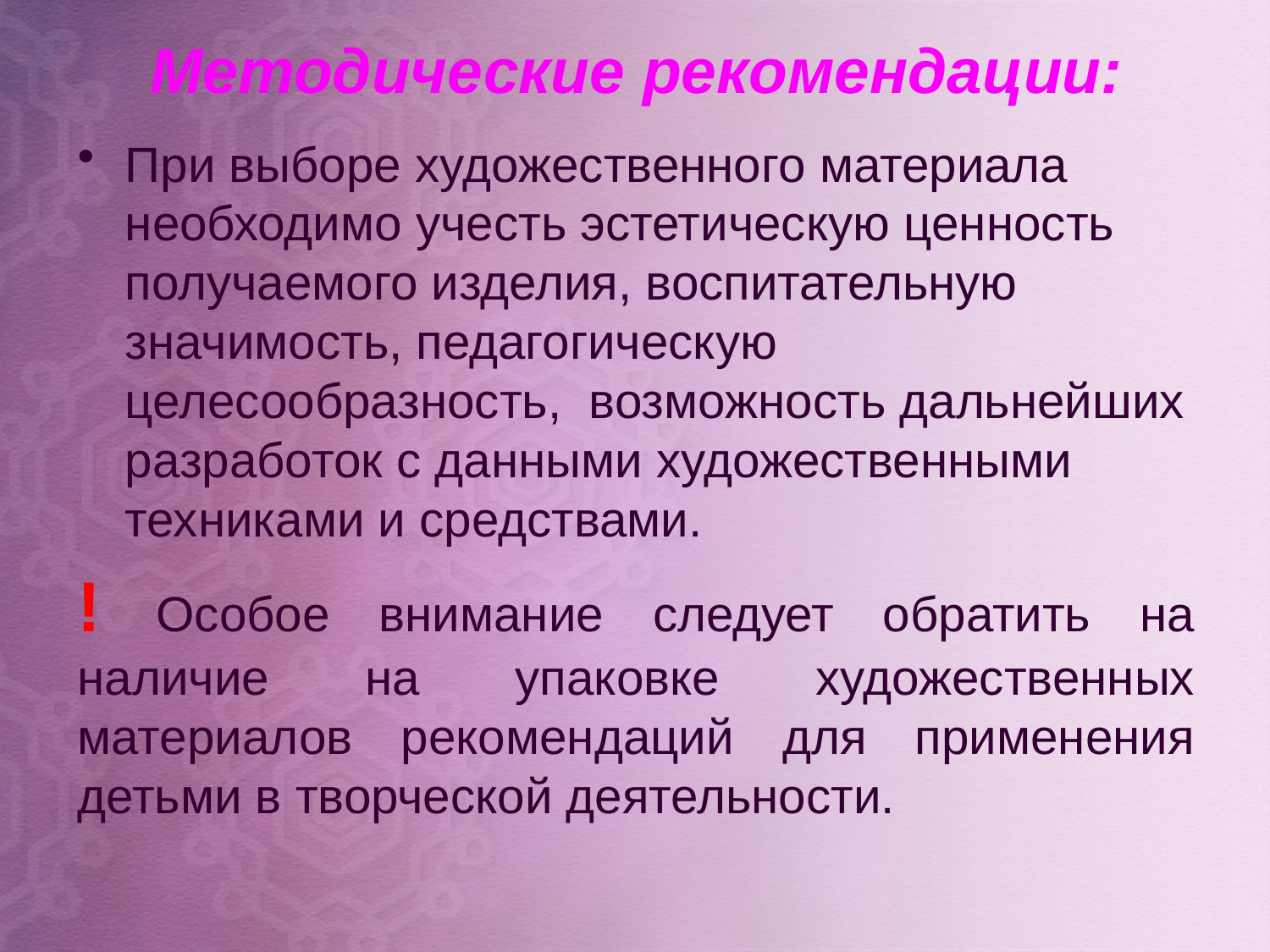

# Методические рекомендации:
При выборе художественного материала необходимо учесть эстетическую ценность получаемого изделия, воспитательную значимость, педагогическую целесообразность,  возможность дальнейших разработок с данными художественными техниками и средствами.
! Особое внимание следует обратить на наличие на упаковке художественных материалов рекомендаций для применения детьми в творческой деятельности.